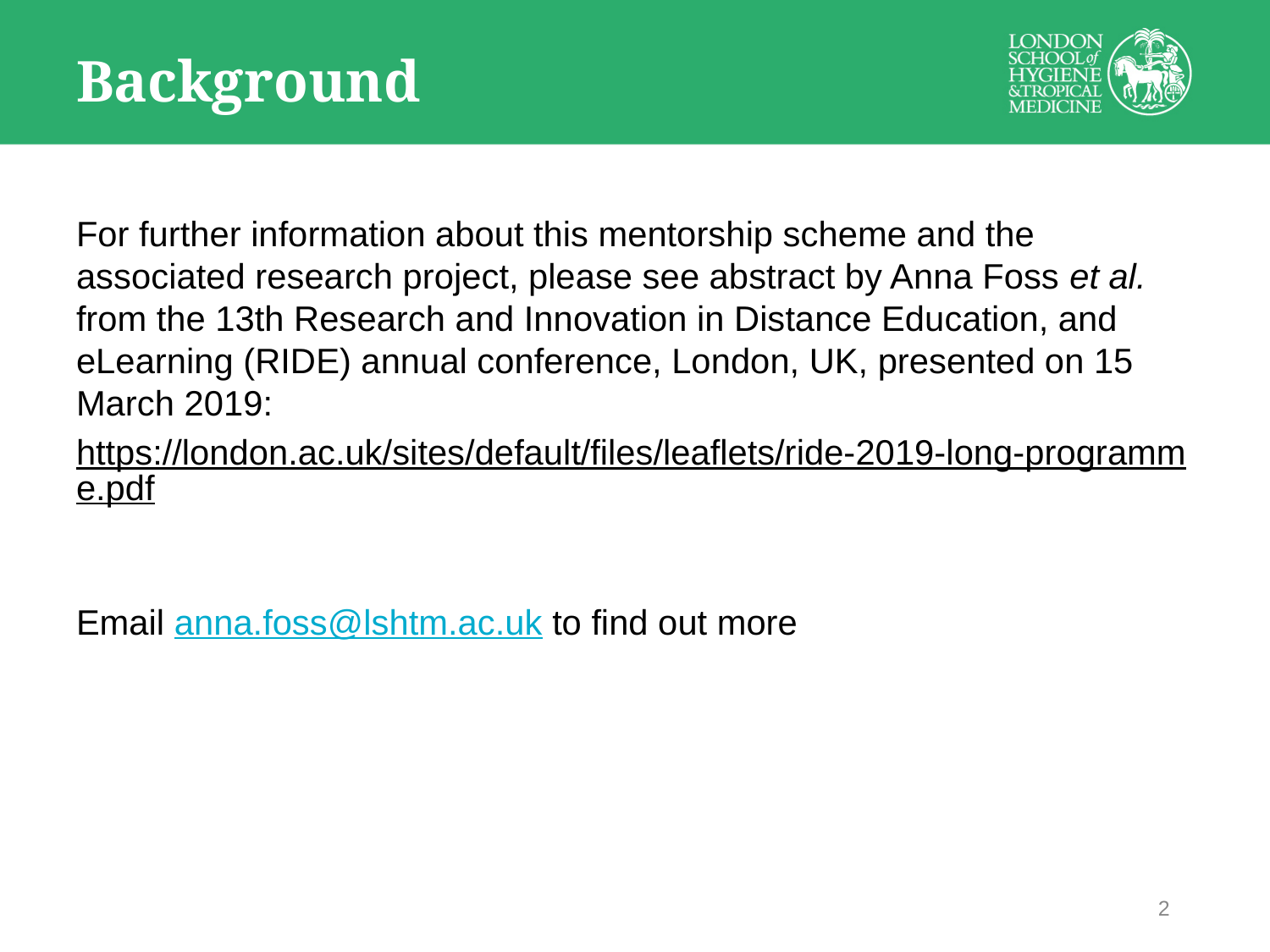

# Background
For further information about this mentorship scheme and the associated research project, please see abstract by Anna Foss et al. from the 13th Research and Innovation in Distance Education, and eLearning (RIDE) annual conference, London, UK, presented on 15 March 2019:
https://london.ac.uk/sites/default/files/leaflets/ride-2019-long-programme.pdf
Email anna.foss@lshtm.ac.uk to find out more

2